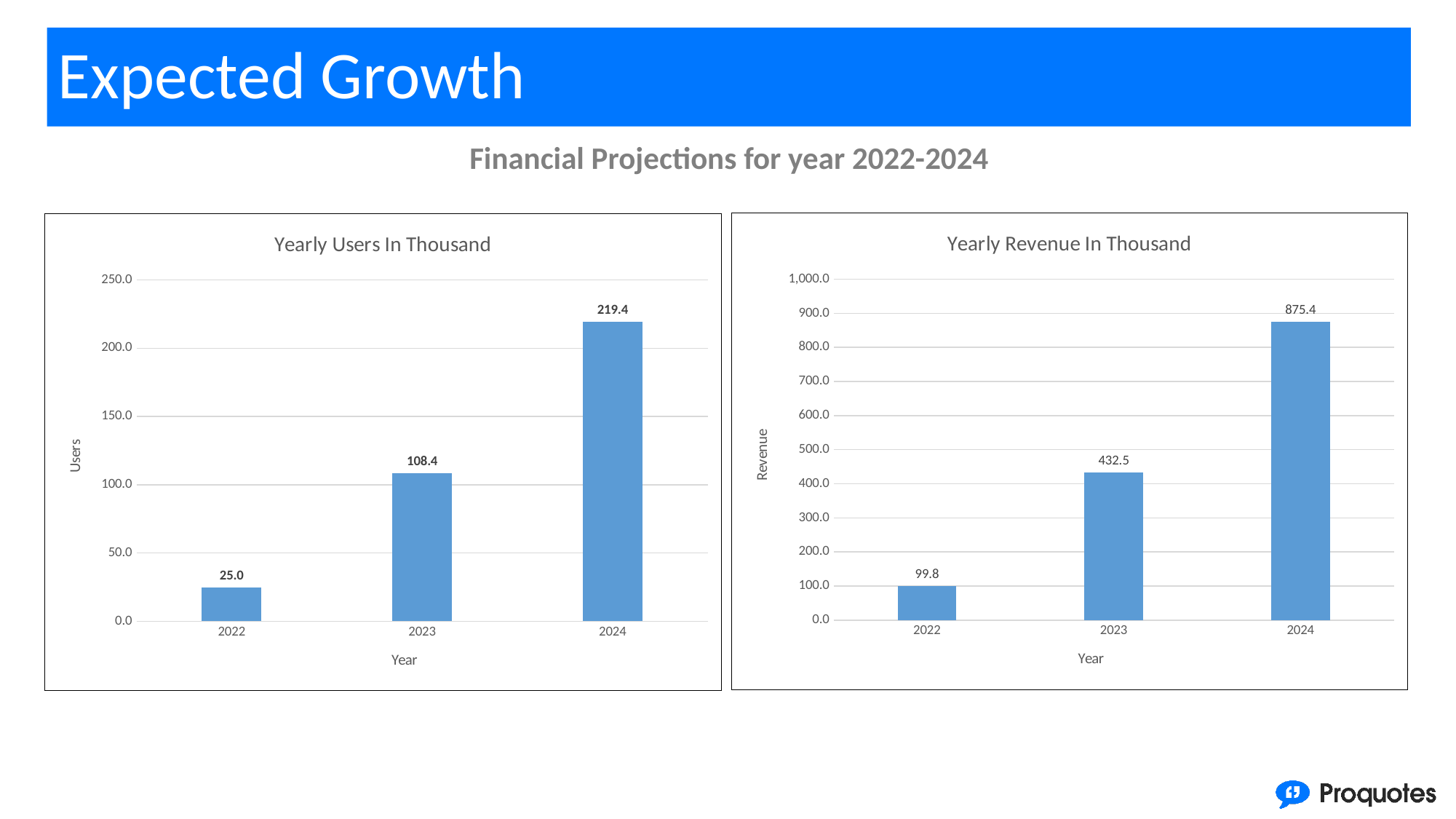

# Expected Growth
Financial Projections for year 2022-2024

### Chart: Yearly Revenue In Thousand

| Category | Revenue |
|---|---|
| 2022 | 99750.0 |
| 2023 | 432516.0 |
| 2024 | 875406.0 |

### Chart: Yearly Users In Thousand

| Category | Users |
|---|---|
| 2022 | 25000.0 |
| 2023 | 108400.0 |
| 2024 | 219400.0 |